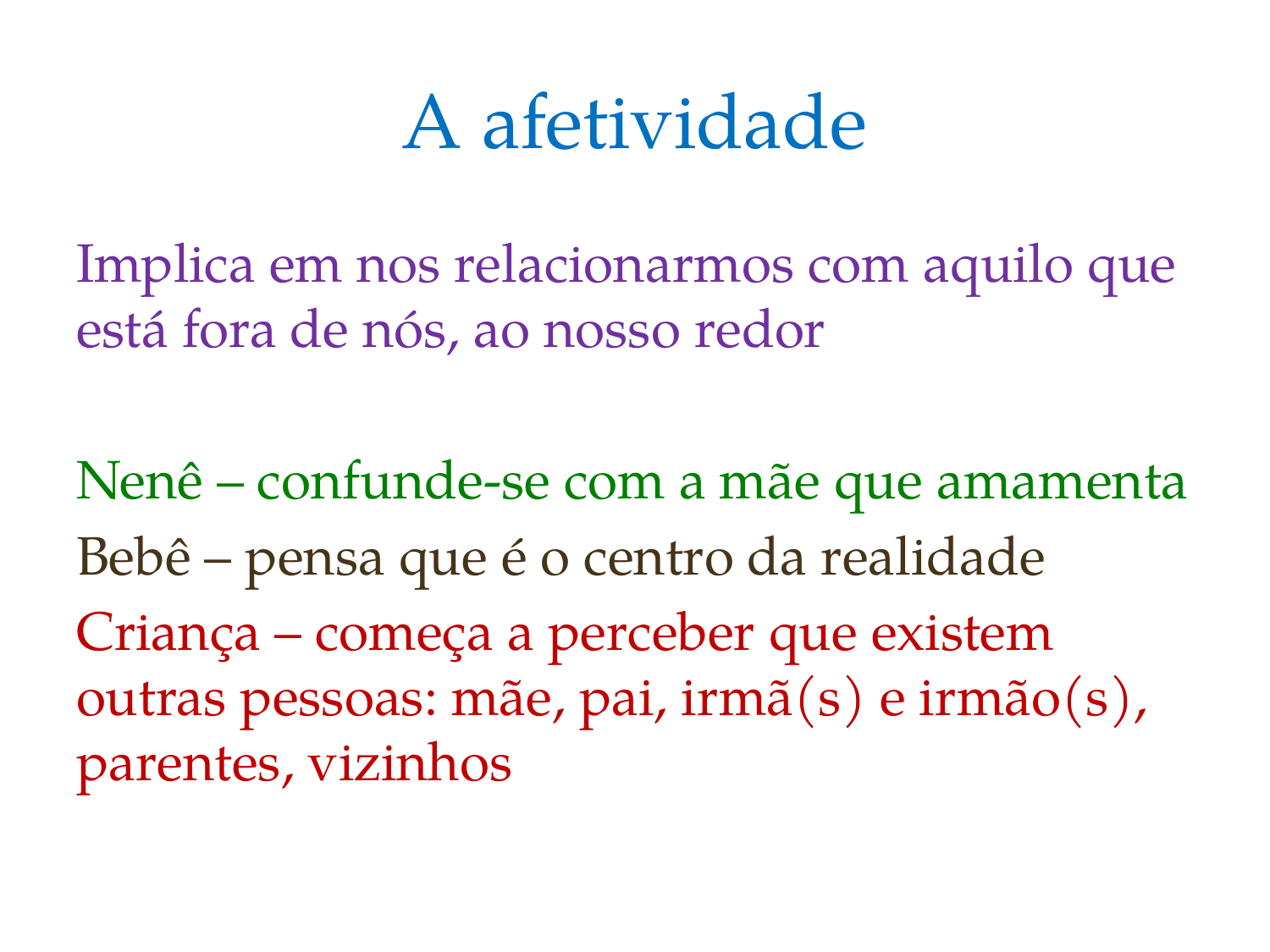

# A afetividade
Implica em nos relacionarmos com aquilo que está fora de nós, ao nosso redor

Nenê – confunde-se com a mãe que amamenta
Bebê – pensa que é o centro da realidade
Criança – começa a perceber que existem outras pessoas: mãe, pai, irmã(s) e irmão(s), parentes, vizinhos